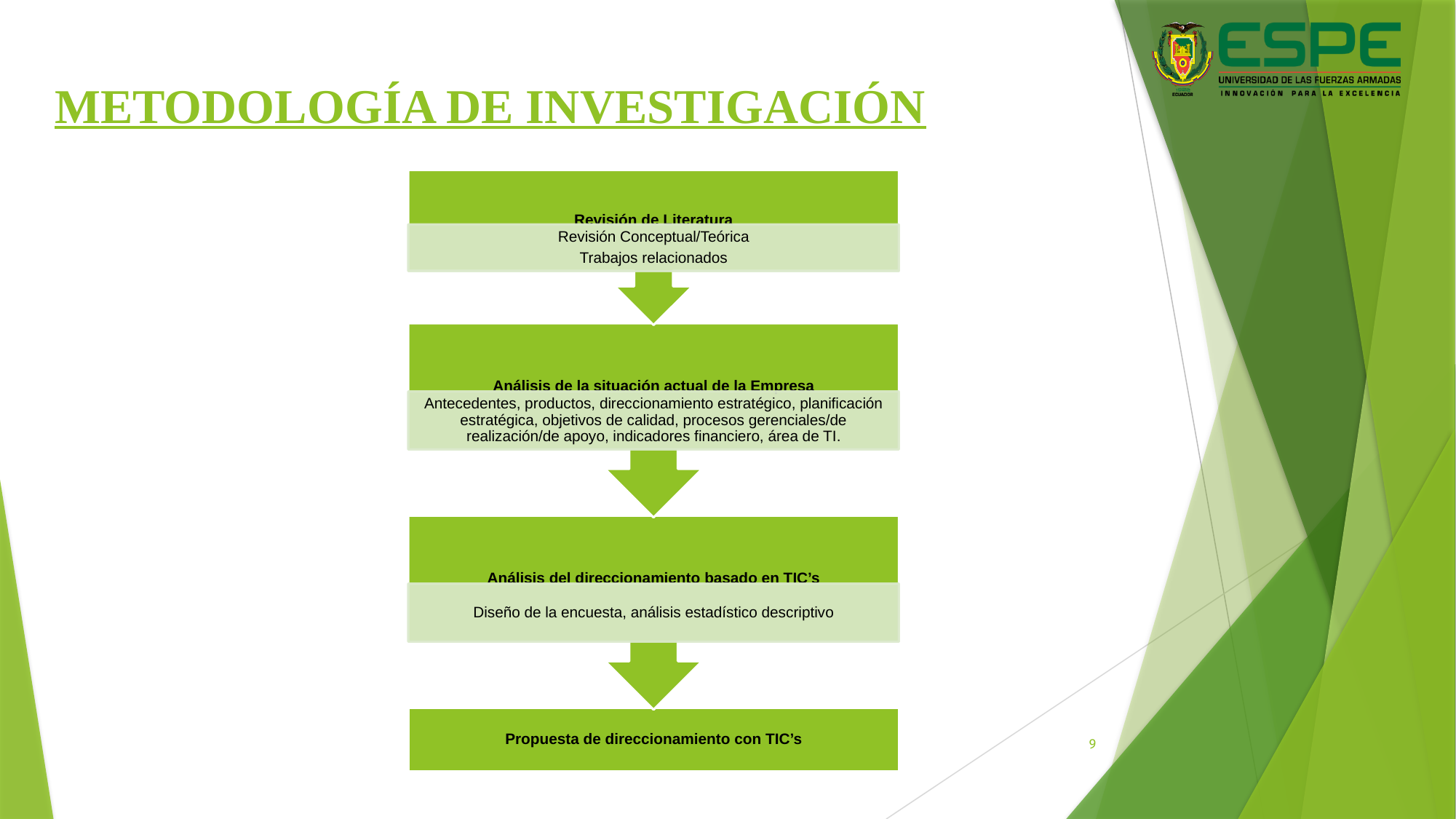

# METODOLOGÍA DE INVESTIGACIÓN

Propuesta de direccionamiento con TIC’s
Análisis del direccionamiento basado en TIC’s
Diseño de la encuesta, análisis estadístico descriptivo
Análisis de la situación actual de la Empresa
Antecedentes, productos, direccionamiento estratégico, planificación estratégica, objetivos de calidad, procesos gerenciales/de realización/de apoyo, indicadores financiero, área de TI.
Revisión de Literatura
Revisión Conceptual/Teórica
Trabajos relacionados
9